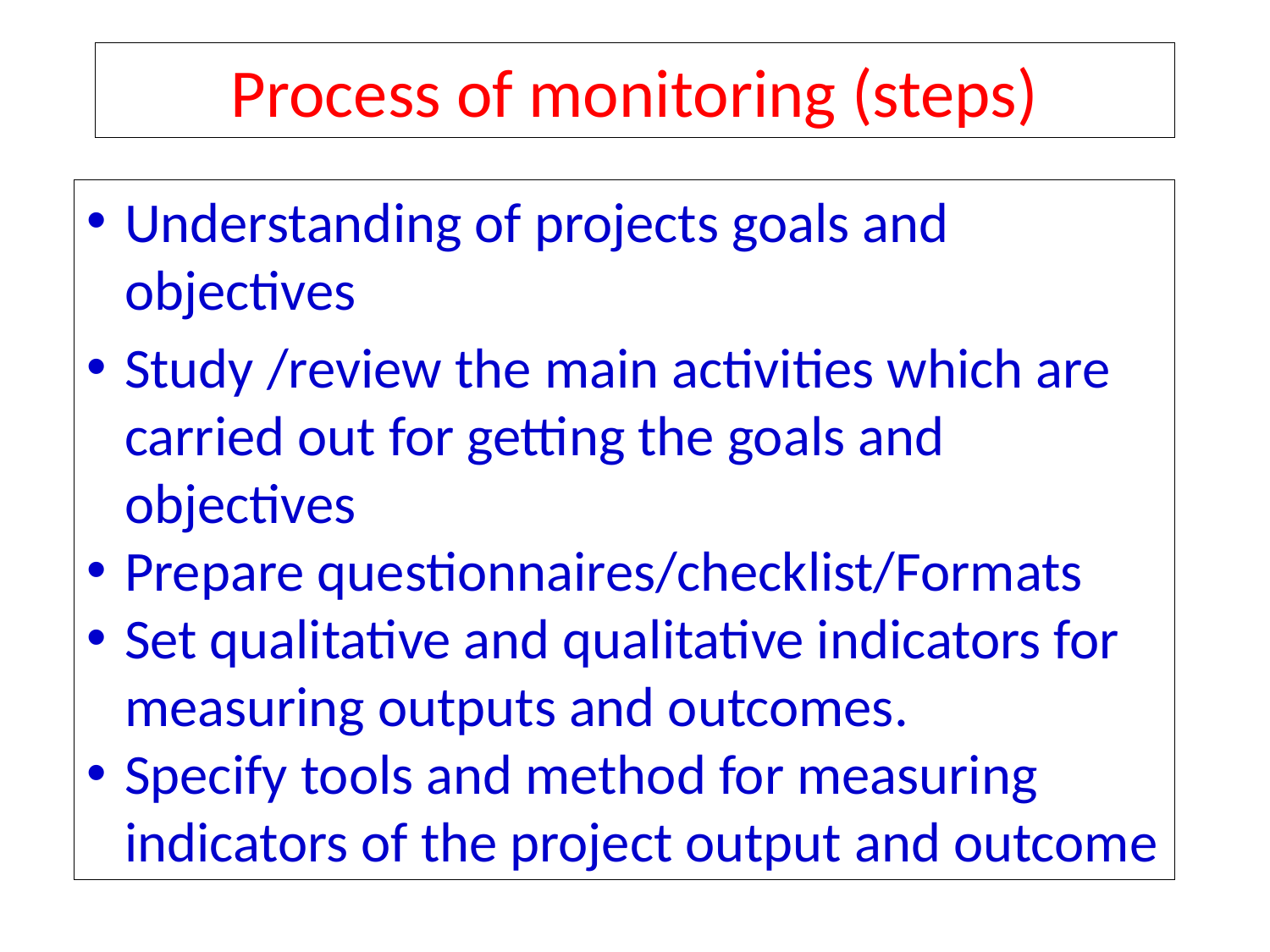

# Process of monitoring (steps)
Understanding of projects goals and objectives
Study /review the main activities which are carried out for getting the goals and objectives
Prepare questionnaires/checklist/Formats
Set qualitative and qualitative indicators for measuring outputs and outcomes.
Specify tools and method for measuring indicators of the project output and outcome